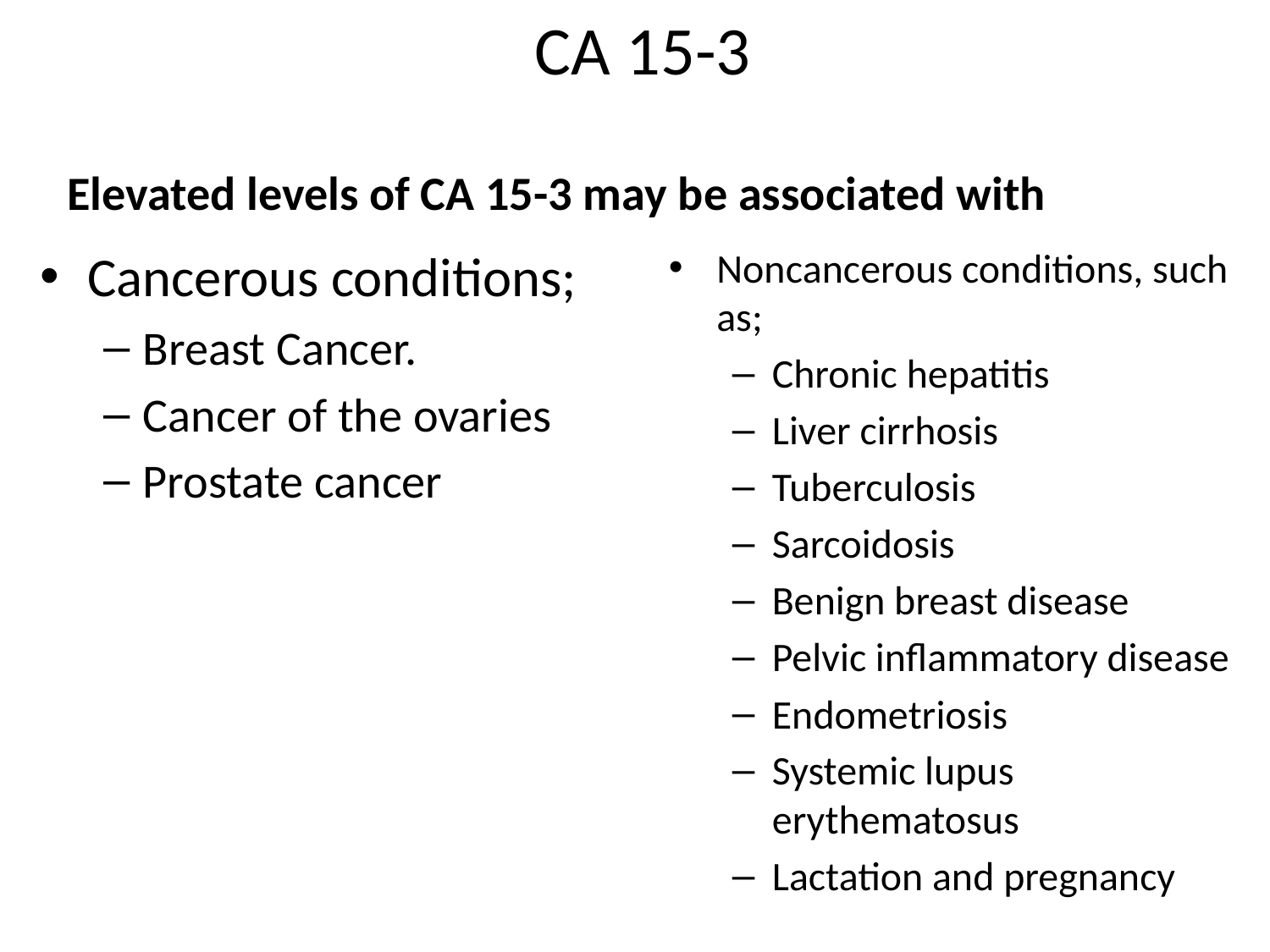

# CA 15-3
Elevated levels of CA 15-3 may be associated with
Cancerous conditions;
Breast Cancer.
Cancer of the ovaries
Prostate cancer
Noncancerous conditions, such as;
Chronic hepatitis
Liver cirrhosis
Tuberculosis
Sarcoidosis
Benign breast disease
Pelvic inflammatory disease
Endometriosis
Systemic lupus erythematosus
Lactation and pregnancy